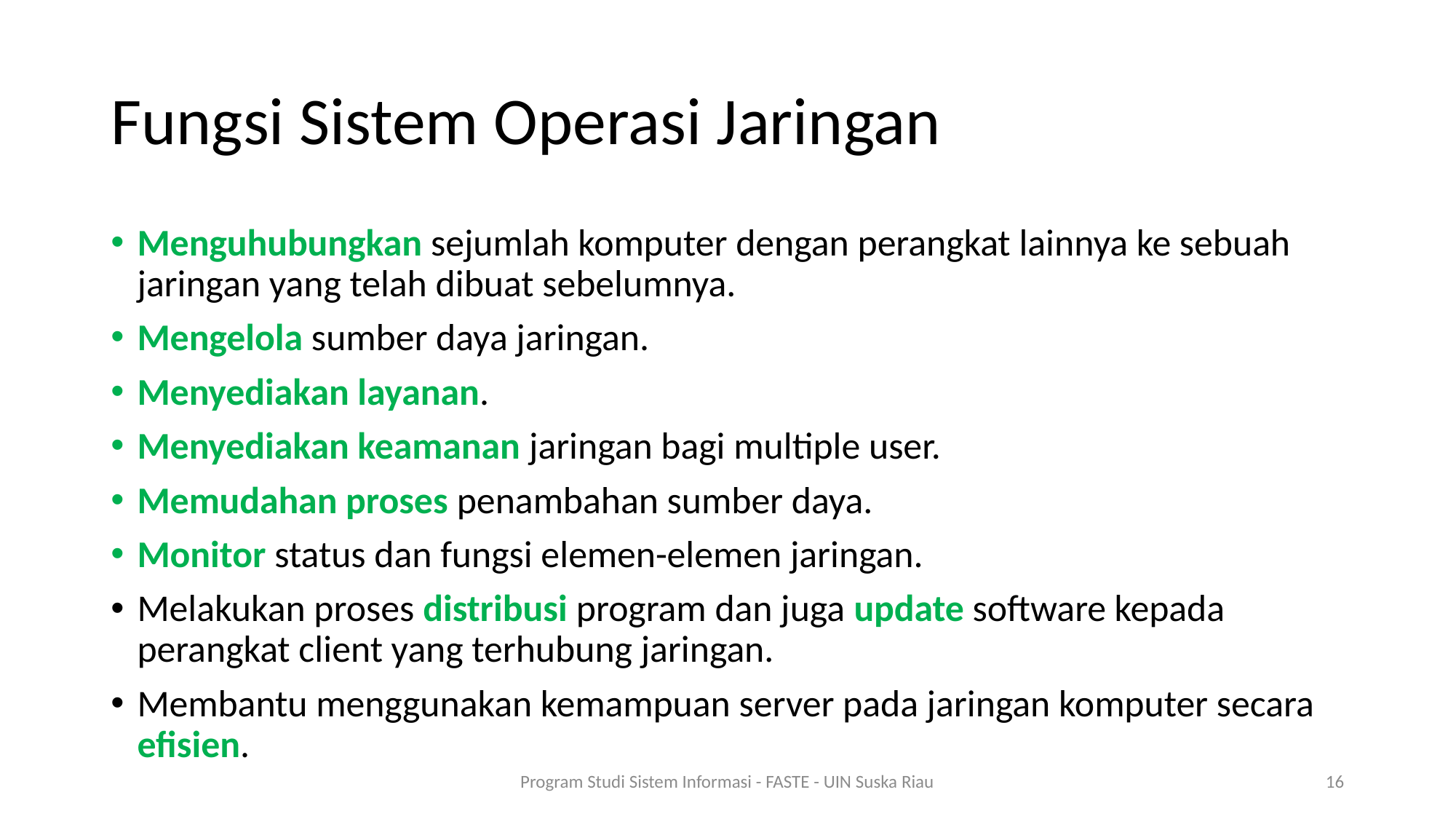

# Fungsi Sistem Operasi Jaringan
Menguhubungkan sejumlah komputer dengan perangkat lainnya ke sebuah jaringan yang telah dibuat sebelumnya.
Mengelola sumber daya jaringan.
Menyediakan layanan.
Menyediakan keamanan jaringan bagi multiple user.
Memudahan proses penambahan sumber daya.
Monitor status dan fungsi elemen-elemen jaringan.
Melakukan proses distribusi program dan juga update software kepada perangkat client yang terhubung jaringan.
Membantu menggunakan kemampuan server pada jaringan komputer secara efisien.
Program Studi Sistem Informasi - FASTE - UIN Suska Riau
16